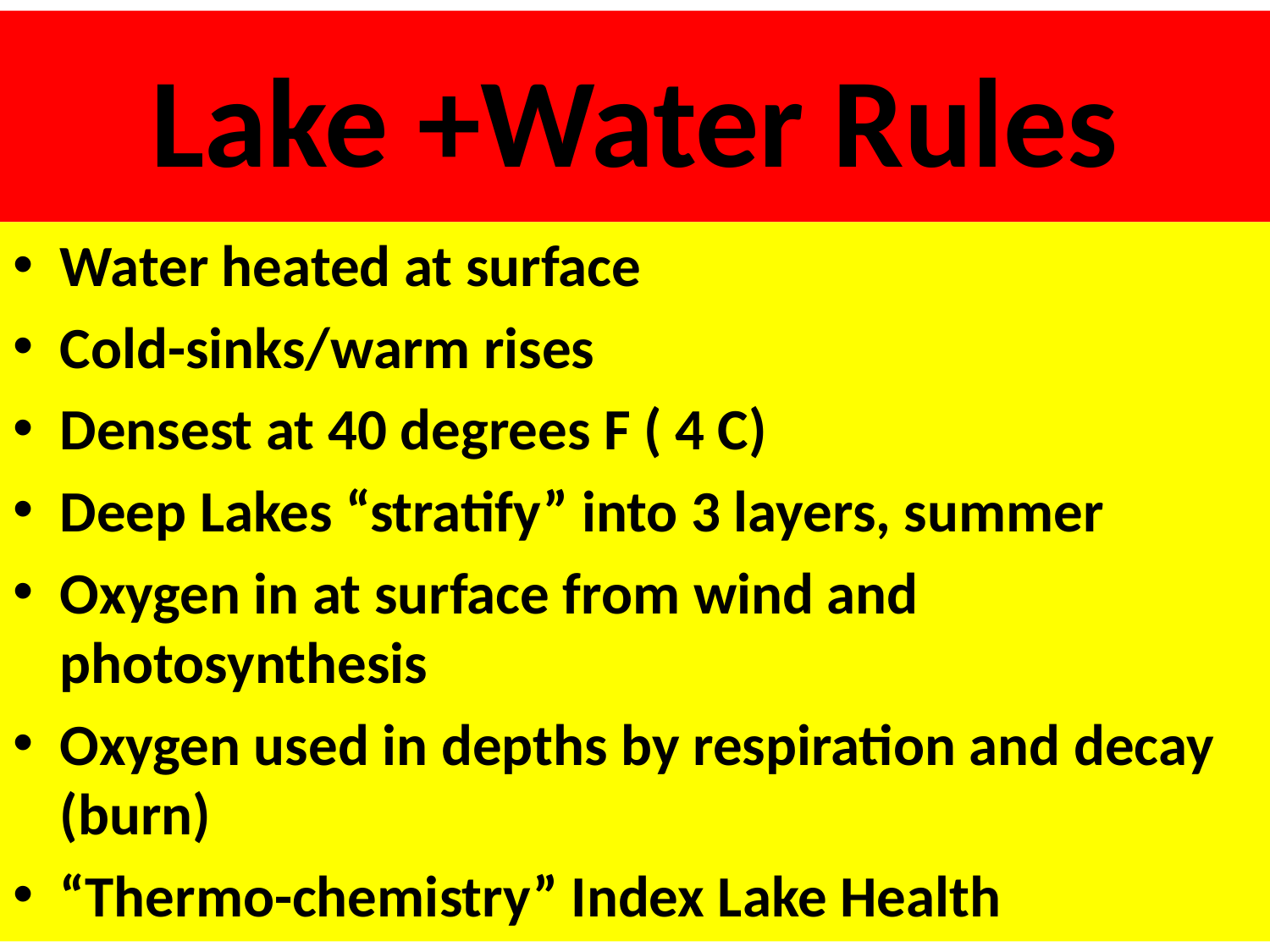

# Lake +Water Rules
Water heated at surface
Cold-sinks/warm rises
Densest at 40 degrees F ( 4 C)
Deep Lakes “stratify” into 3 layers, summer
Oxygen in at surface from wind and photosynthesis
Oxygen used in depths by respiration and decay (burn)
“Thermo-chemistry” Index Lake Health